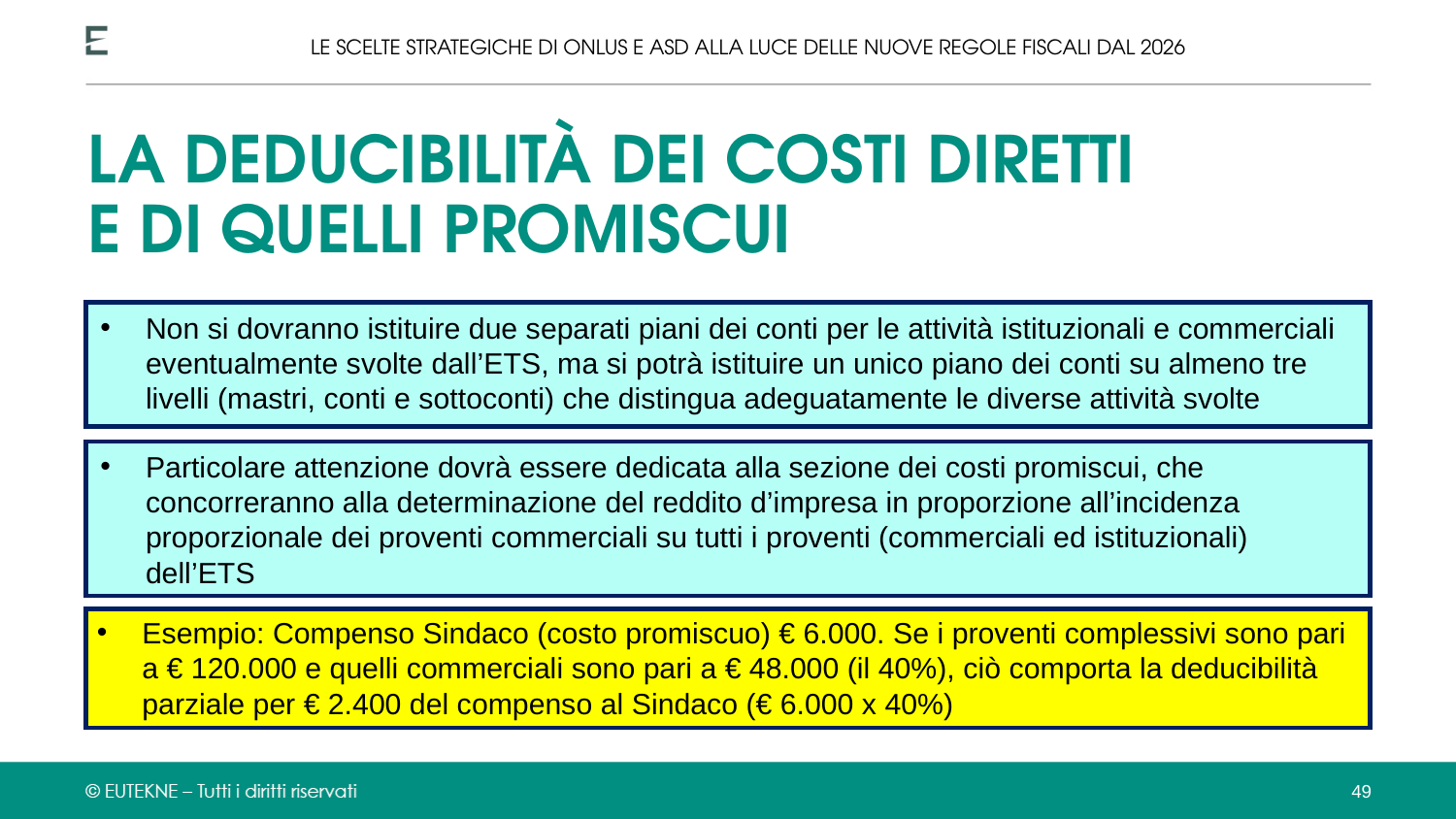

LE SCELTE STRATEGICHE DI ONLUS E ASD ALLA LUCE DELLE NUOVE REGOLE FISCALI DAL 2026
LA DEDUCIBILITÀ DEI COSTI DIRETTI
E DI QUELLI PROMISCUI
Non si dovranno istituire due separati piani dei conti per le attività istituzionali e commerciali eventualmente svolte dall’ETS, ma si potrà istituire un unico piano dei conti su almeno tre livelli (mastri, conti e sottoconti) che distingua adeguatamente le diverse attività svolte
Particolare attenzione dovrà essere dedicata alla sezione dei costi promiscui, che concorreranno alla determinazione del reddito d’impresa in proporzione all’incidenza proporzionale dei proventi commerciali su tutti i proventi (commerciali ed istituzionali) dell’ETS
Esempio: Compenso Sindaco (costo promiscuo) € 6.000. Se i proventi complessivi sono pari a € 120.000 e quelli commerciali sono pari a € 48.000 (il 40%), ciò comporta la deducibilità parziale per € 2.400 del compenso al Sindaco (€ 6.000 x 40%)
49